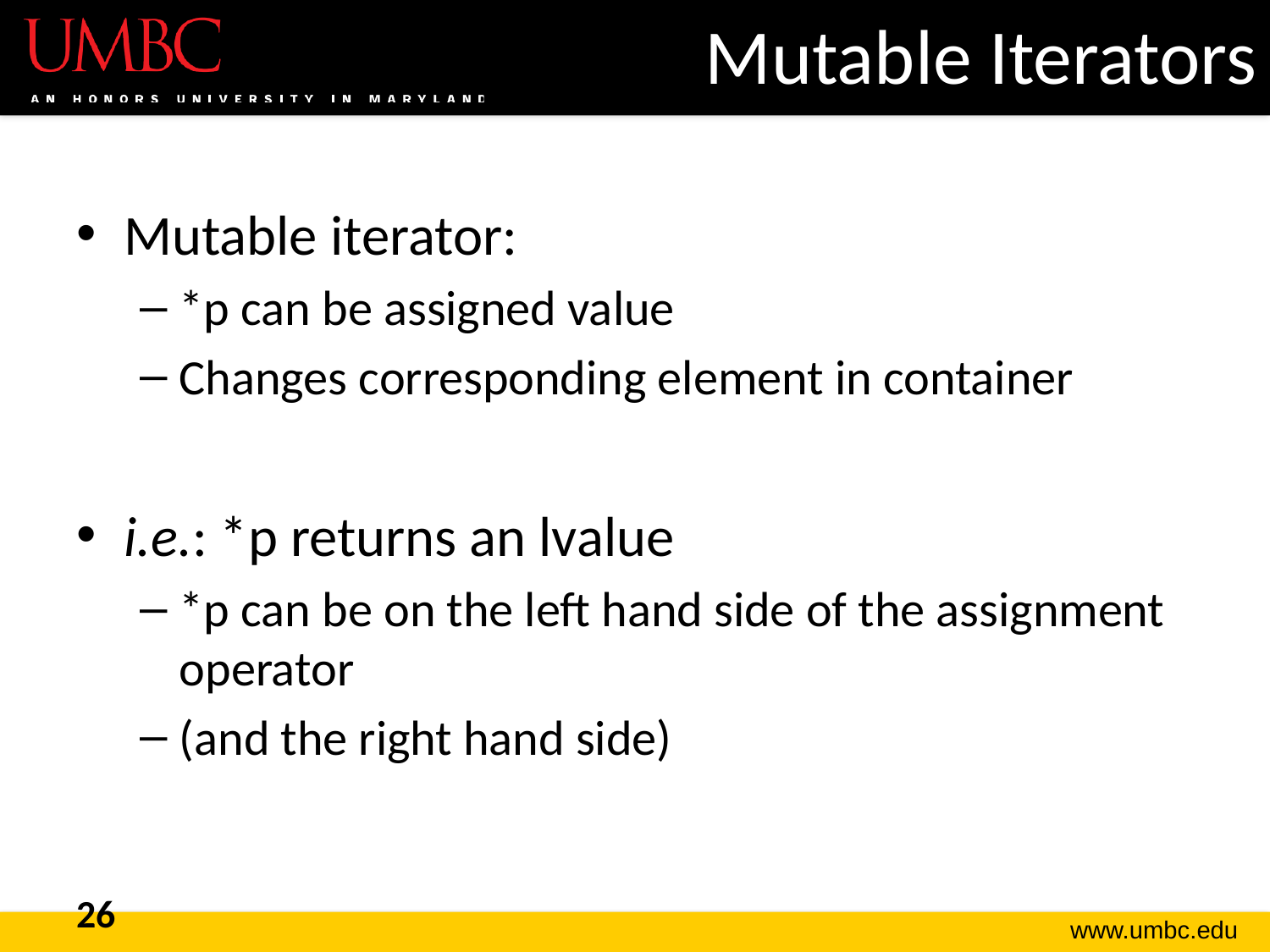

# Mutable Iterators
Mutable iterator:
*p can be assigned value
Changes corresponding element in container

i.e.: *p returns an lvalue
*p can be on the left hand side of the assignment operator
(and the right hand side)
26